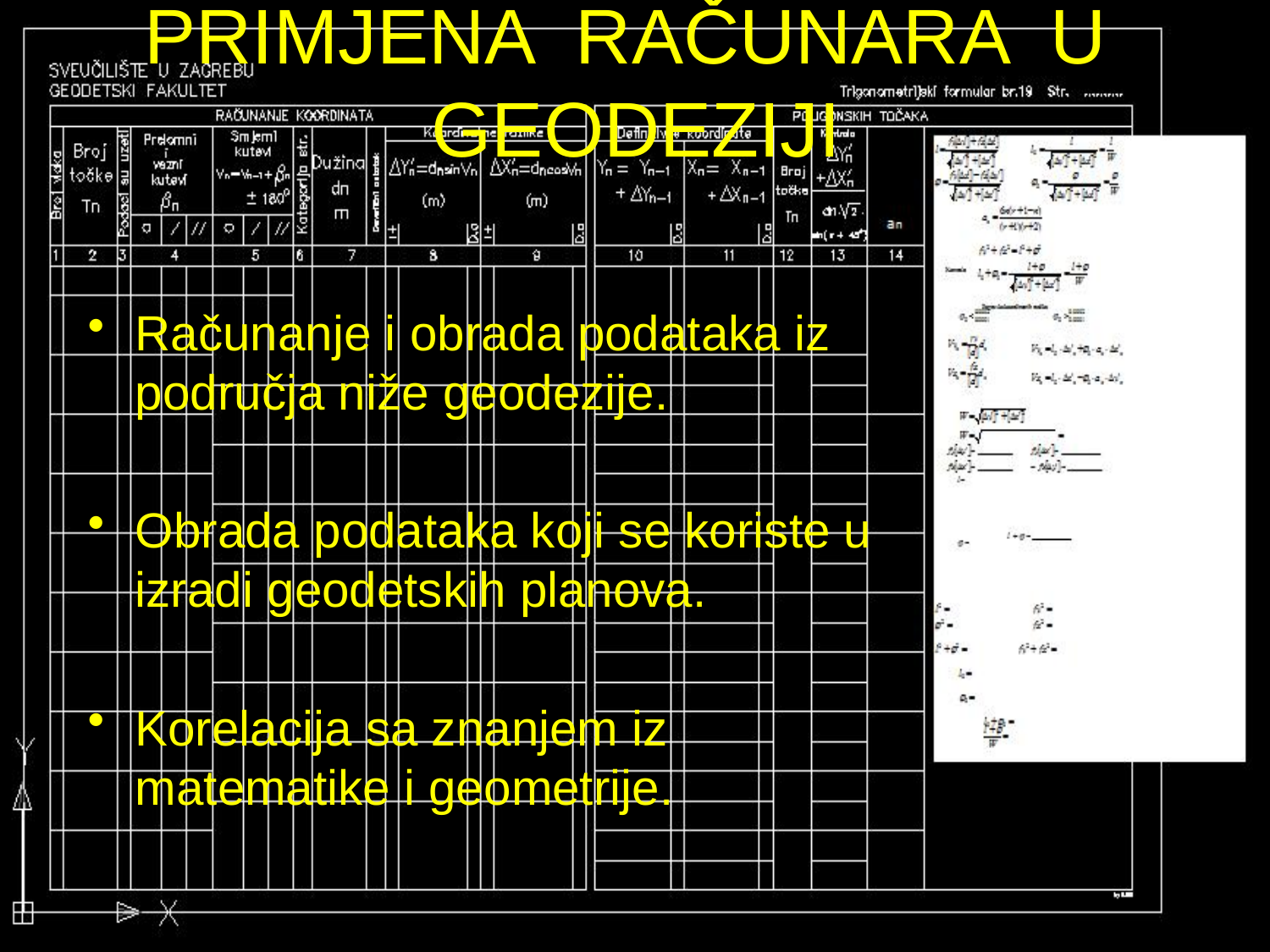

# PRIMJENA  RAČUNARA  U  GEODEZIJI

Računanje i obrada podataka iz područja niže geodezije.

Obrada podataka koji se koriste u izradi geodetskih planova.

Korelacija sa znanjem iz matematike i geometrije.